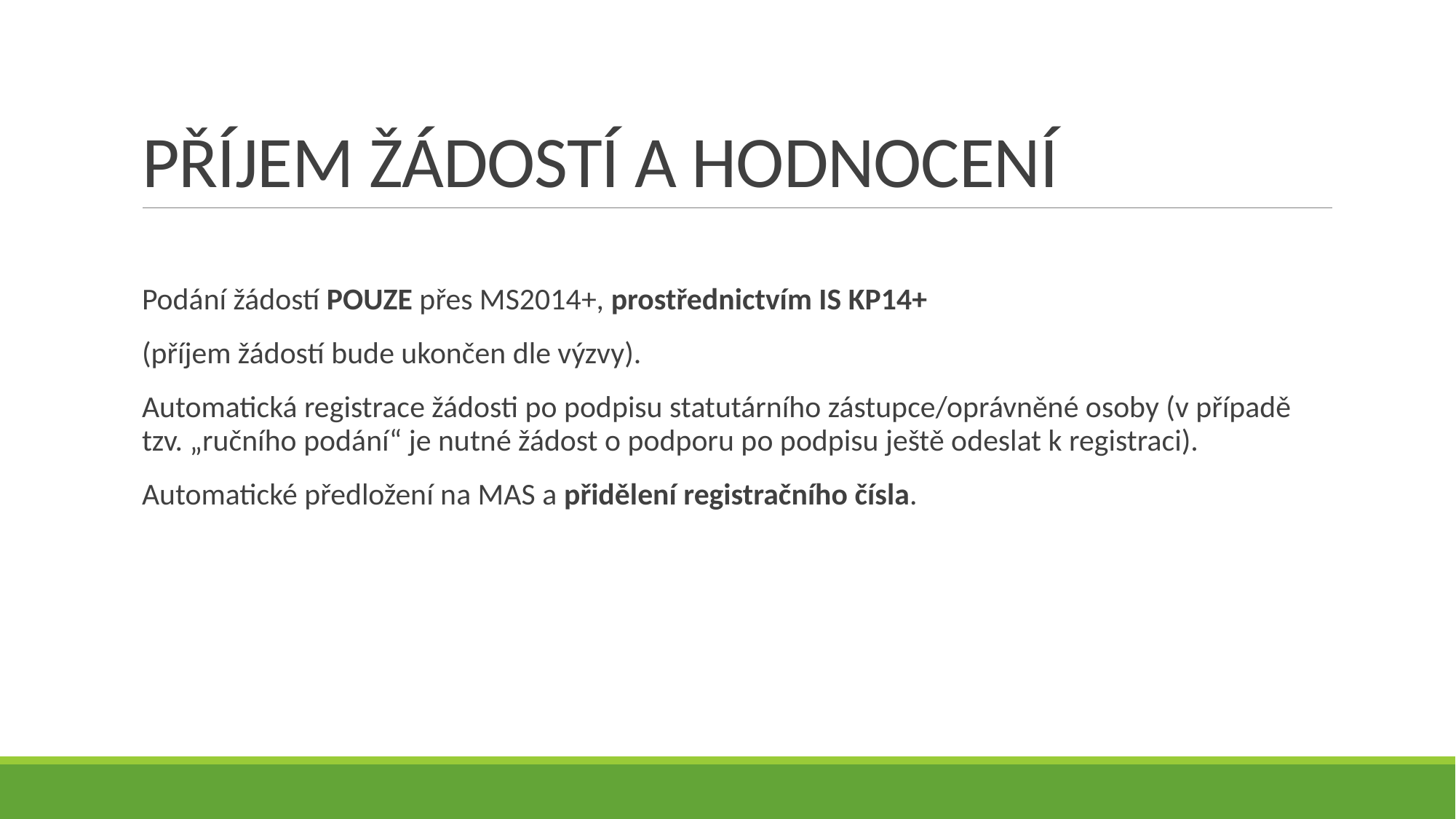

# PŘÍJEM ŽÁDOSTÍ A HODNOCENÍ

Podání žádostí POUZE přes MS2014+, prostřednictvím IS KP14+
(příjem žádostí bude ukončen dle výzvy).
Automatická registrace žádosti po podpisu statutárního zástupce/oprávněné osoby (v případě tzv. „ručního podání“ je nutné žádost o podporu po podpisu ještě odeslat k registraci).
Automatické předložení na MAS a přidělení registračního čísla.